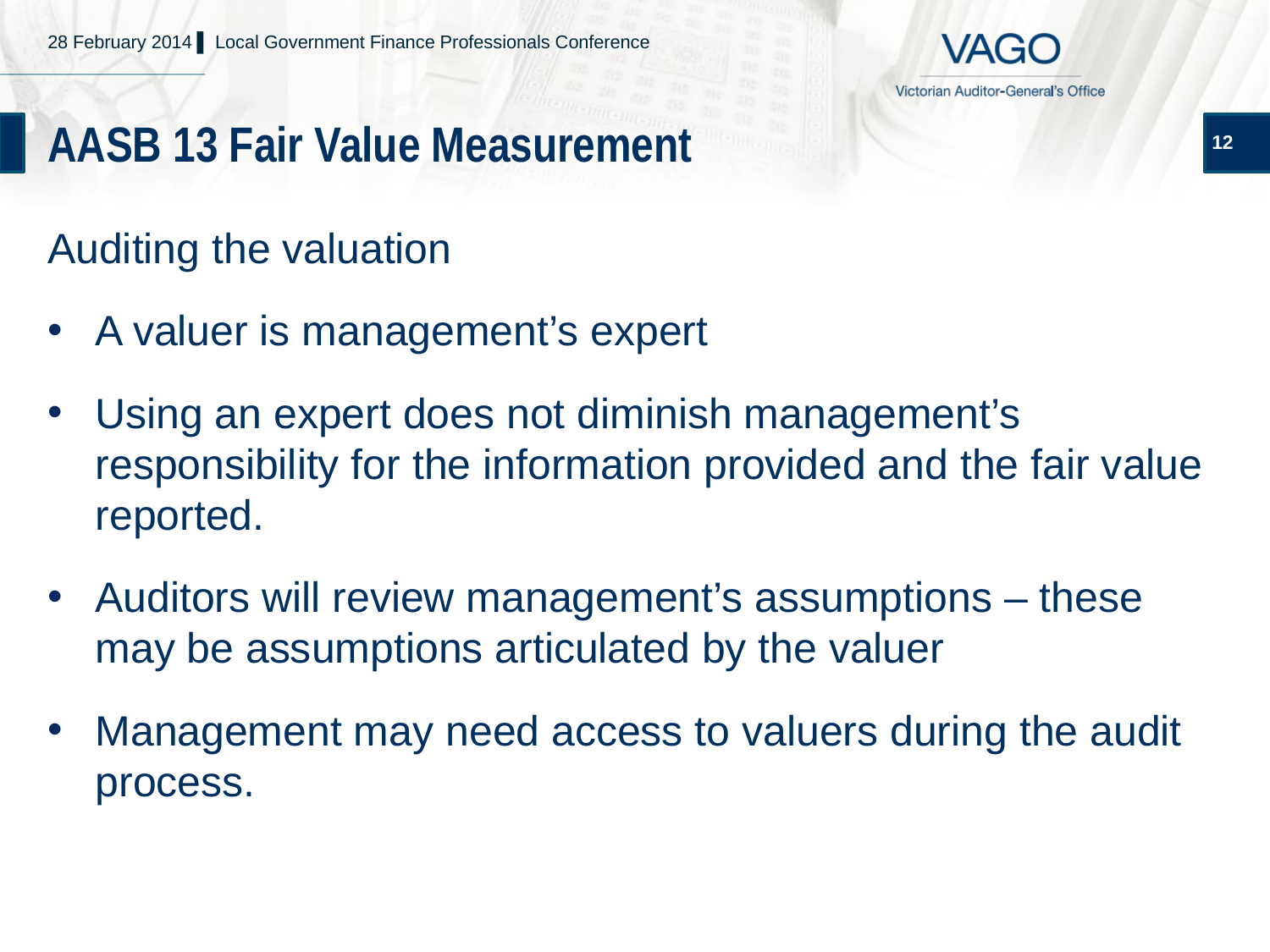

28 February 2014 ▌ Local Government Finance Professionals Conference
# AASB 13 Fair Value Measurement
12
Auditing the valuation
A valuer is management’s expert
Using an expert does not diminish management’s responsibility for the information provided and the fair value reported.
Auditors will review management’s assumptions – these may be assumptions articulated by the valuer
Management may need access to valuers during the audit process.